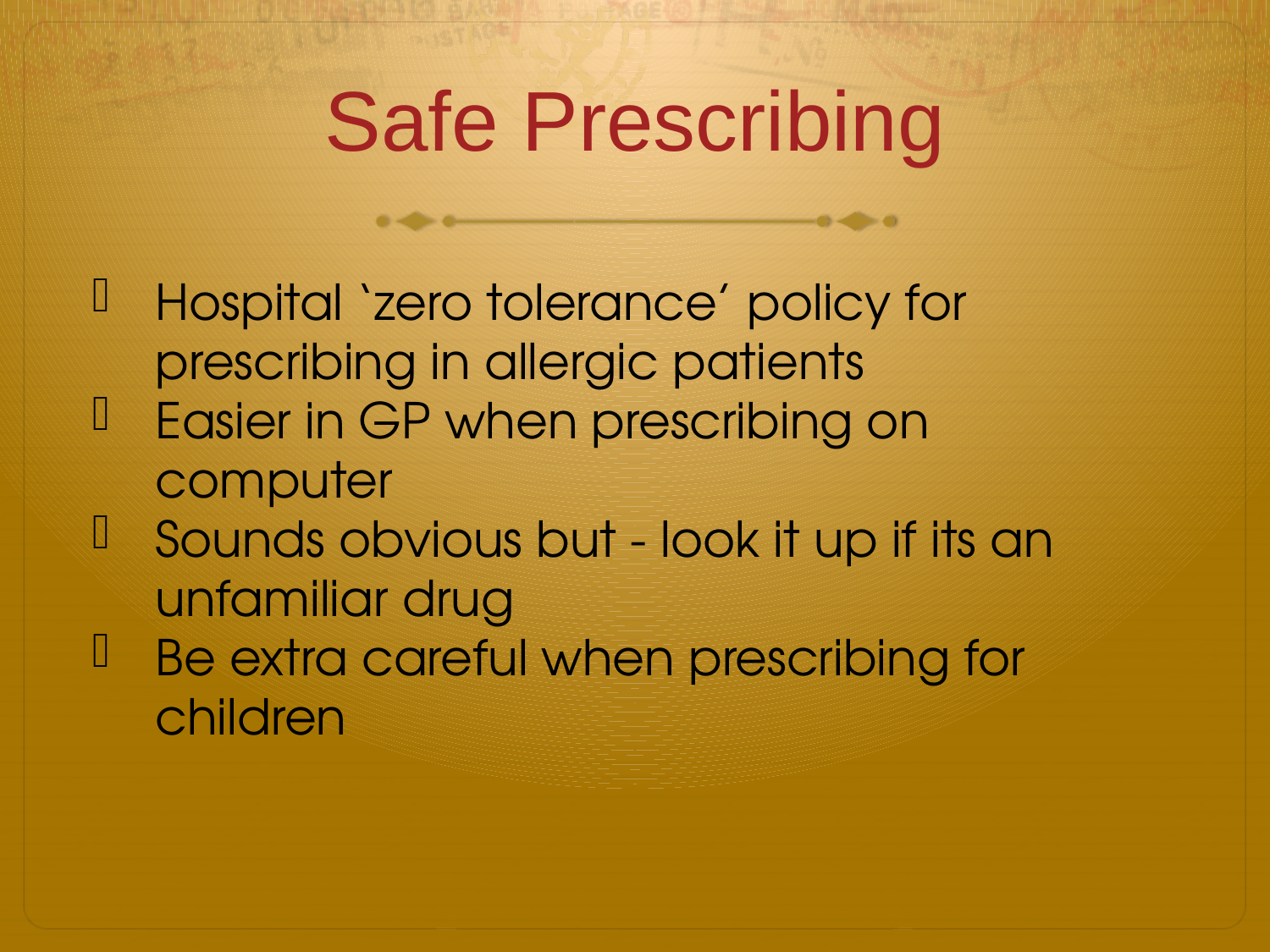

# Safe Prescribing
Hospital ‘zero tolerance’ policy for prescribing in allergic patients
Easier in GP when prescribing on computer
Sounds obvious but - look it up if its an unfamiliar drug
Be extra careful when prescribing for children